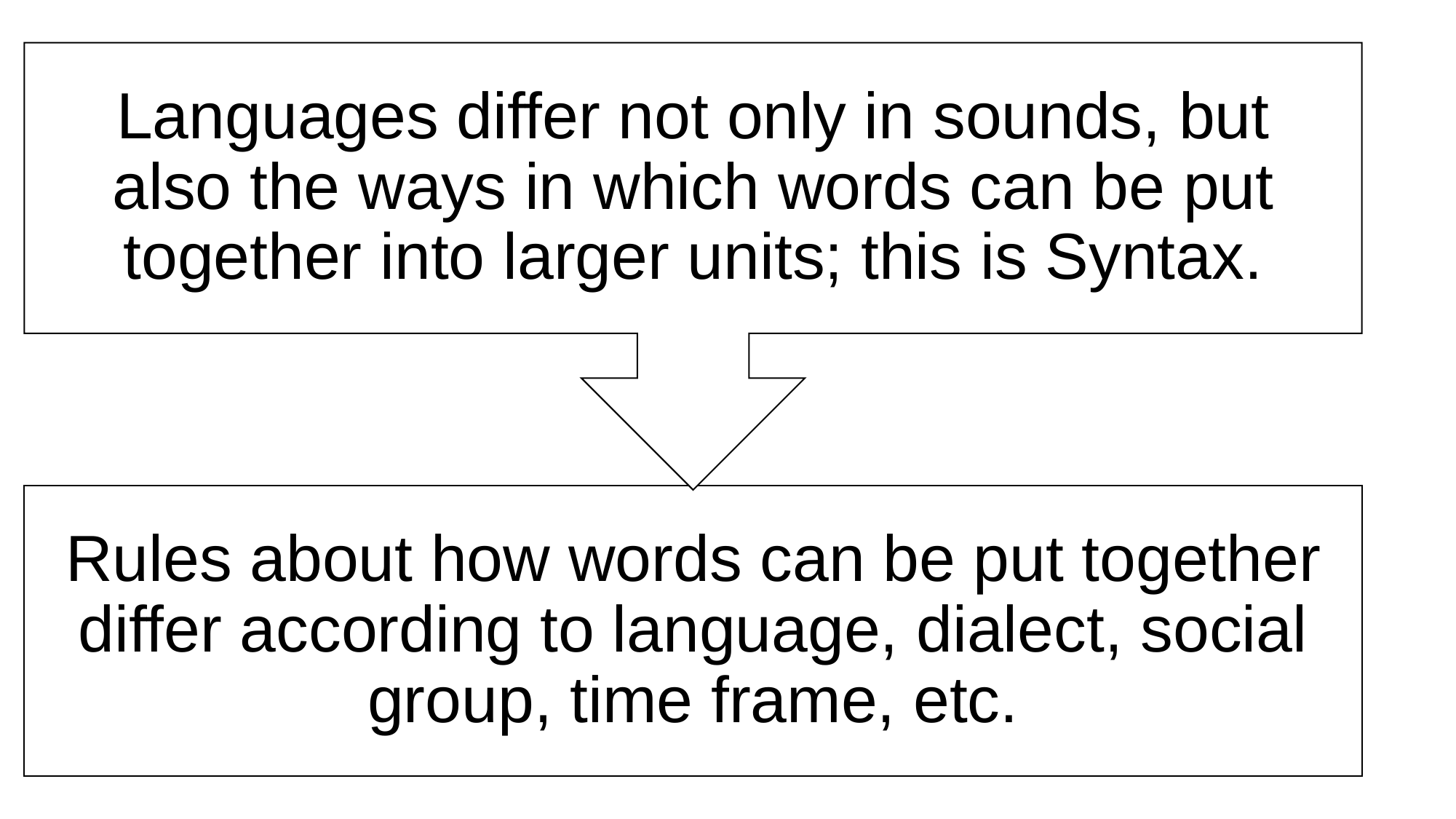

Rules about how words can be put together differ according to language, dialect, social group, time frame, etc.
Languages differ not only in sounds, but also the ways in which words can be put together into larger units; this is Syntax.